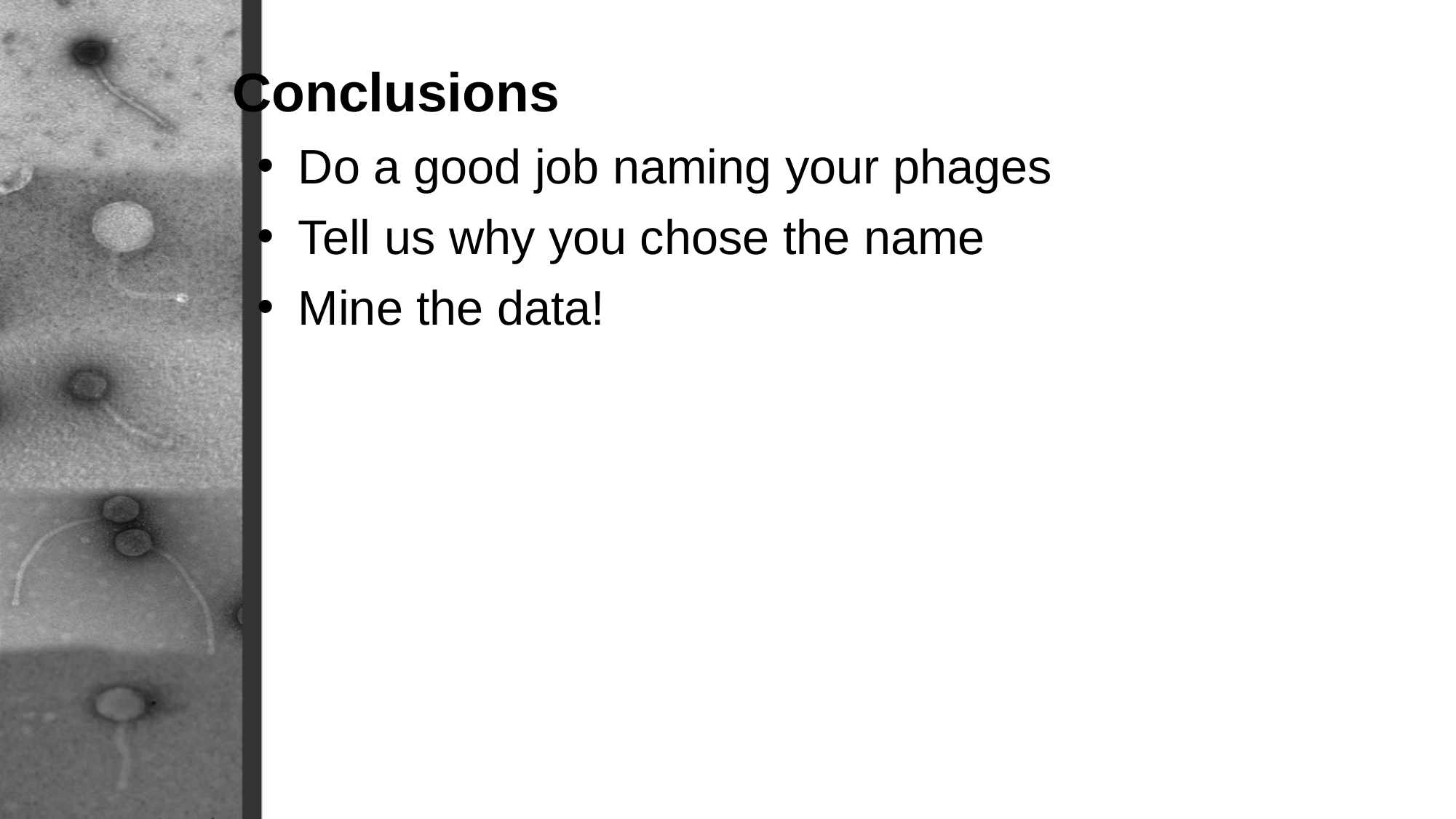

# Conclusions
Do a good job naming your phages
Tell us why you chose the name
Mine the data!